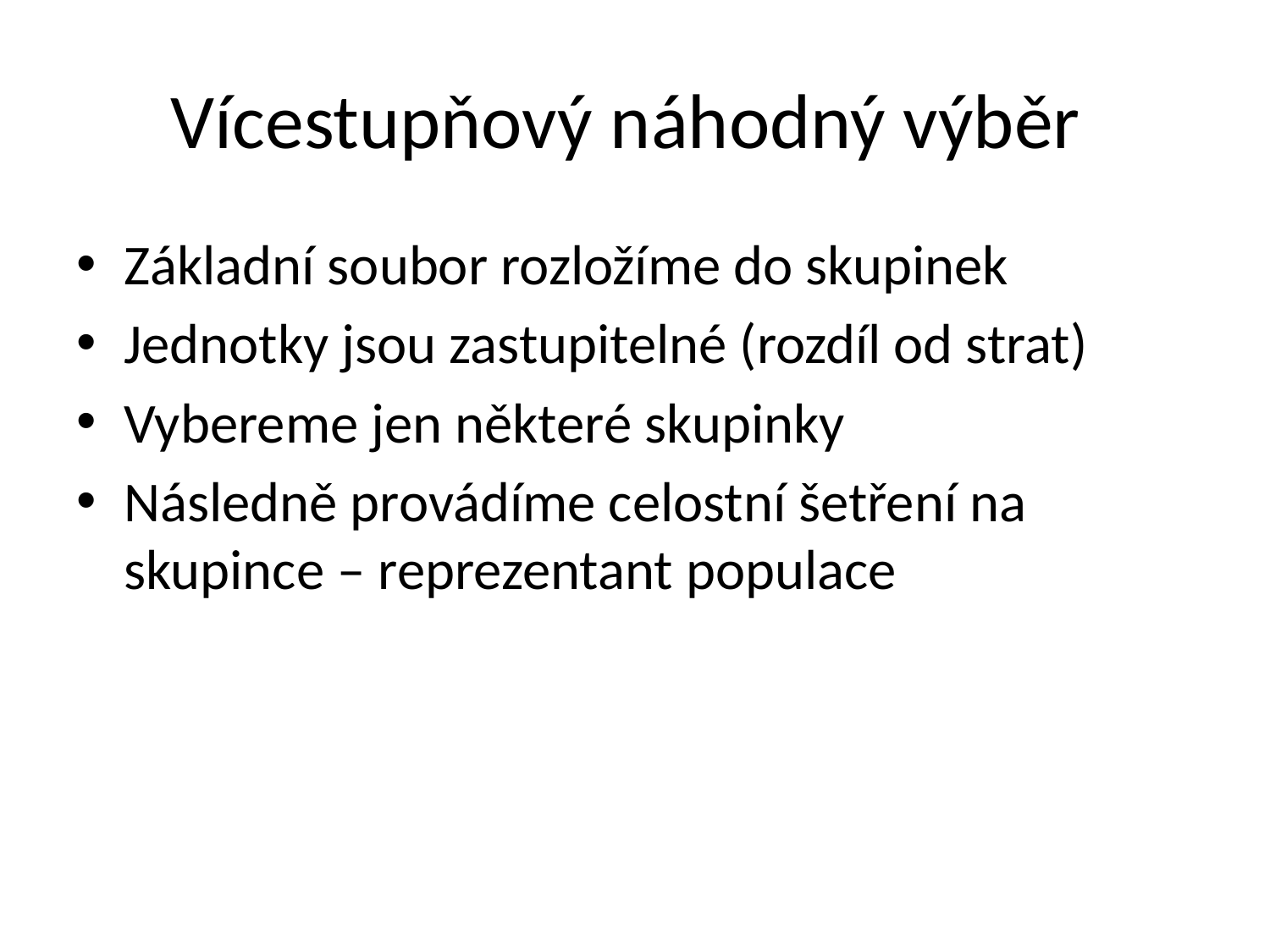

# Vícestupňový náhodný výběr
Základní soubor rozložíme do skupinek
Jednotky jsou zastupitelné (rozdíl od strat)
Vybereme jen některé skupinky
Následně provádíme celostní šetření na skupince – reprezentant populace